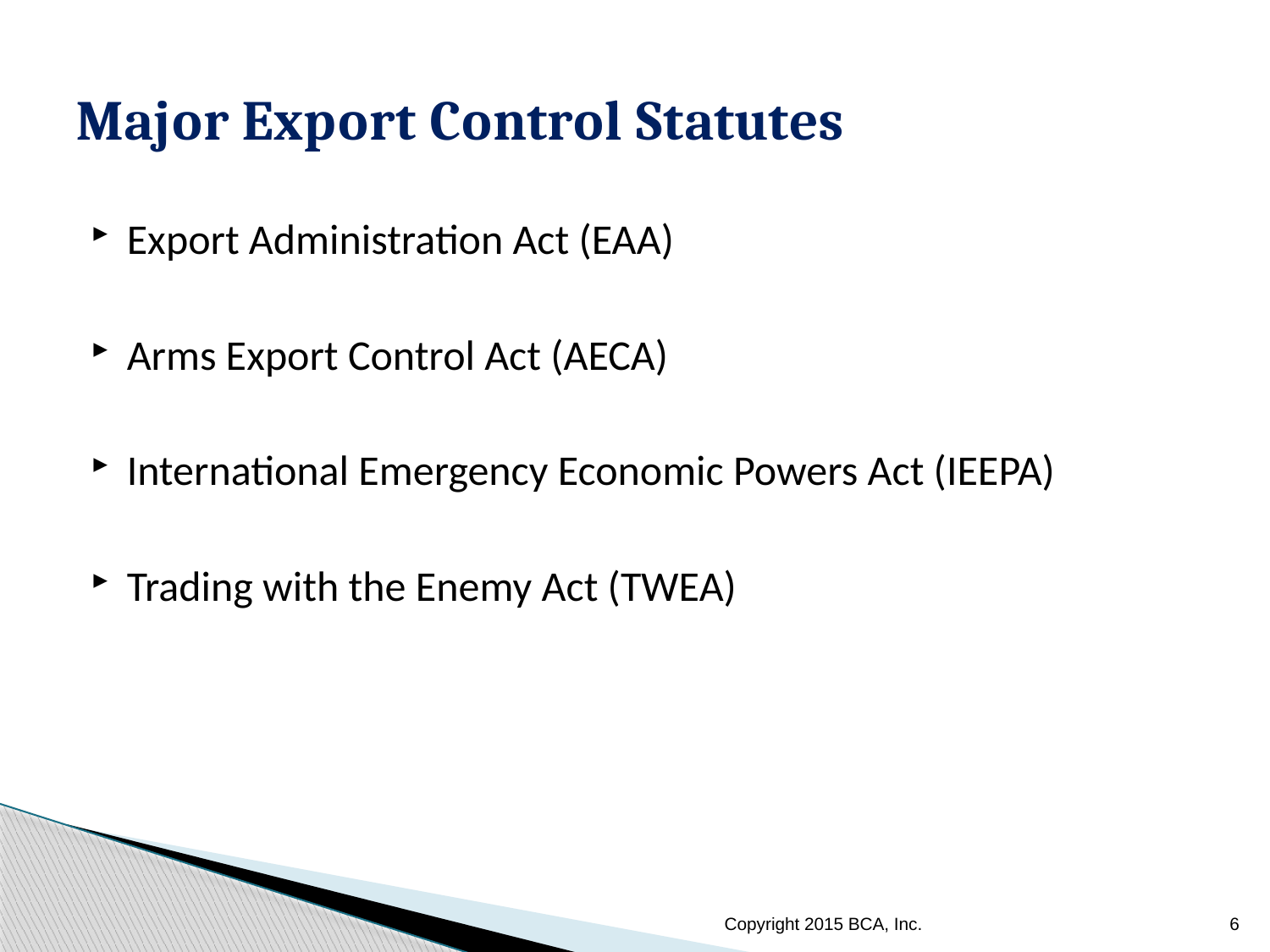

# Major Export Control Statutes
Export Administration Act (EAA)

Arms Export Control Act (AECA)

International Emergency Economic Powers Act (IEEPA)

Trading with the Enemy Act (TWEA)

Copyright 2015 BCA, Inc.
6